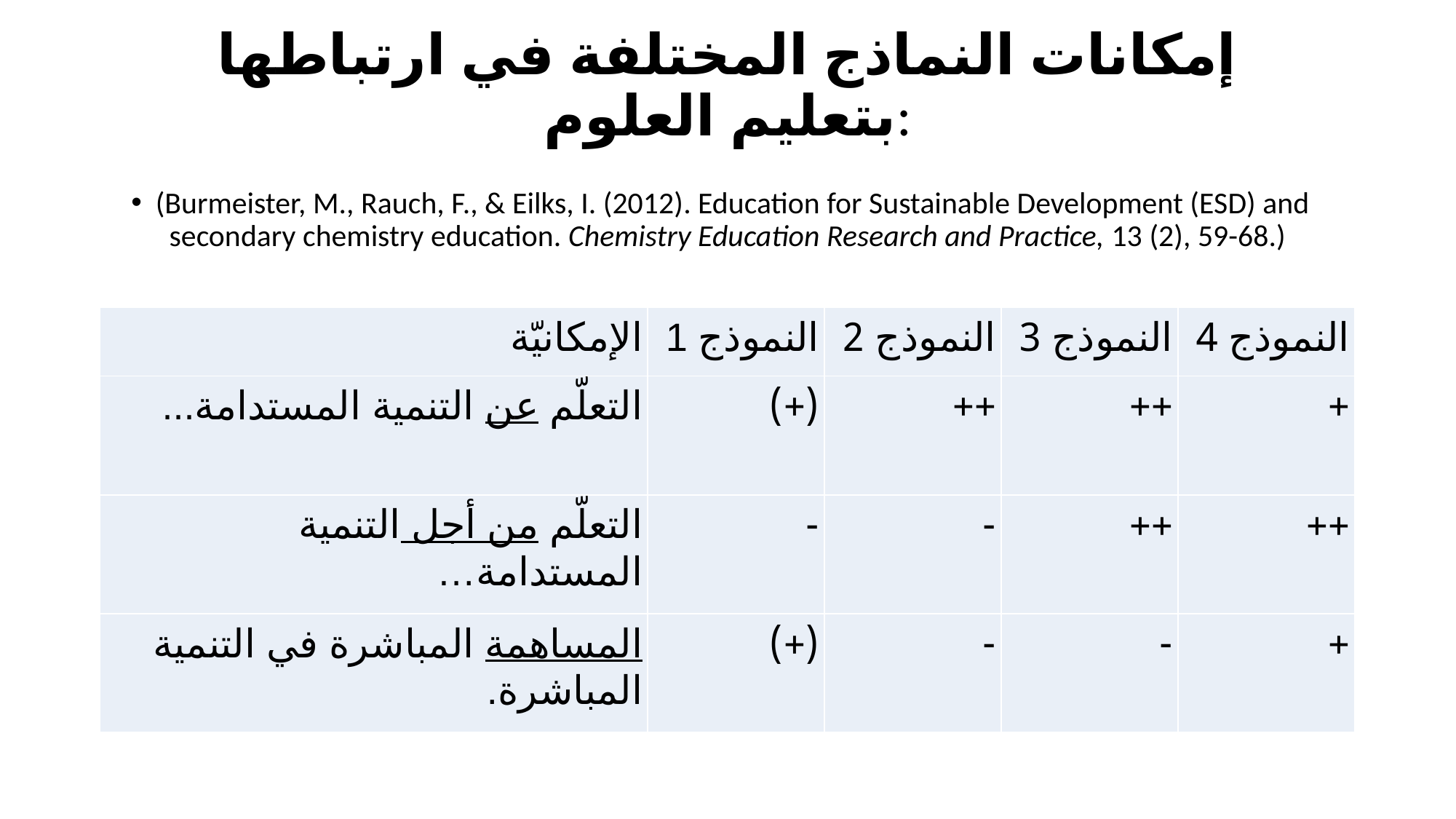

# إمكانات النماذج المختلفة في ارتباطها بتعليم العلوم:
(Burmeister, M., Rauch, F., & Eilks, I. (2012). Education for Sustainable Development (ESD) and secondary chemistry education. Chemistry Education Research and Practice, 13 (2), 59-68.)
| الإمكانيّة | النموذج 1 | النموذج 2 | النموذج 3 | النموذج 4 |
| --- | --- | --- | --- | --- |
| التعلّم عن التنمية المستدامة... | (+) | ++ | ++ | + |
| التعلّم من أجل التنمية المستدامة… | - | - | ++ | ++ |
| المساهمة المباشرة في التنمية المباشرة. | (+) | - | - | + |